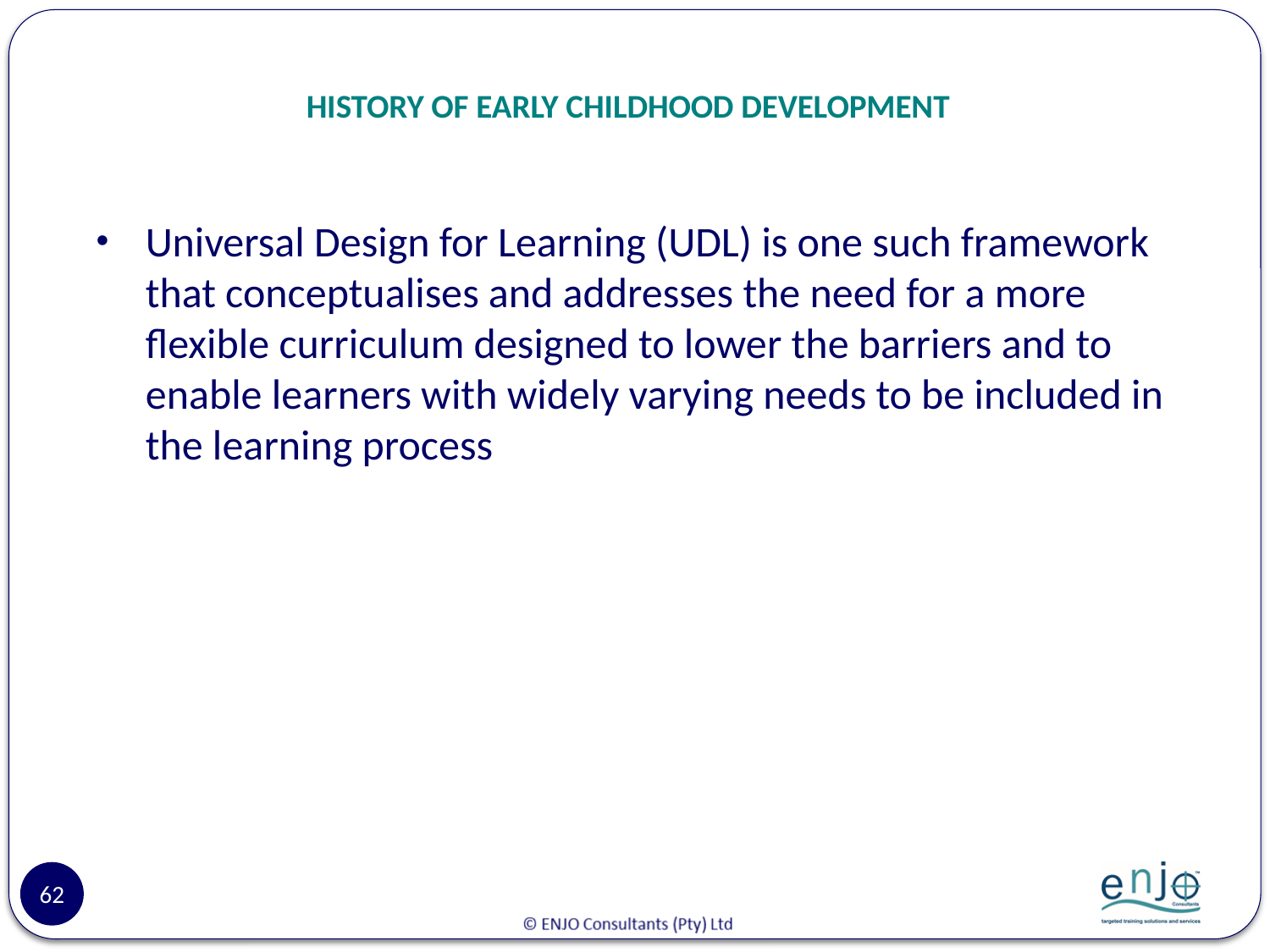

# HISTORY OF EARLY CHILDHOOD DEVELOPMENT
Universal Design for Learning (UDL) is one such framework that conceptualises and addresses the need for a more flexible curriculum designed to lower the barriers and to enable learners with widely varying needs to be included in the learning process

62